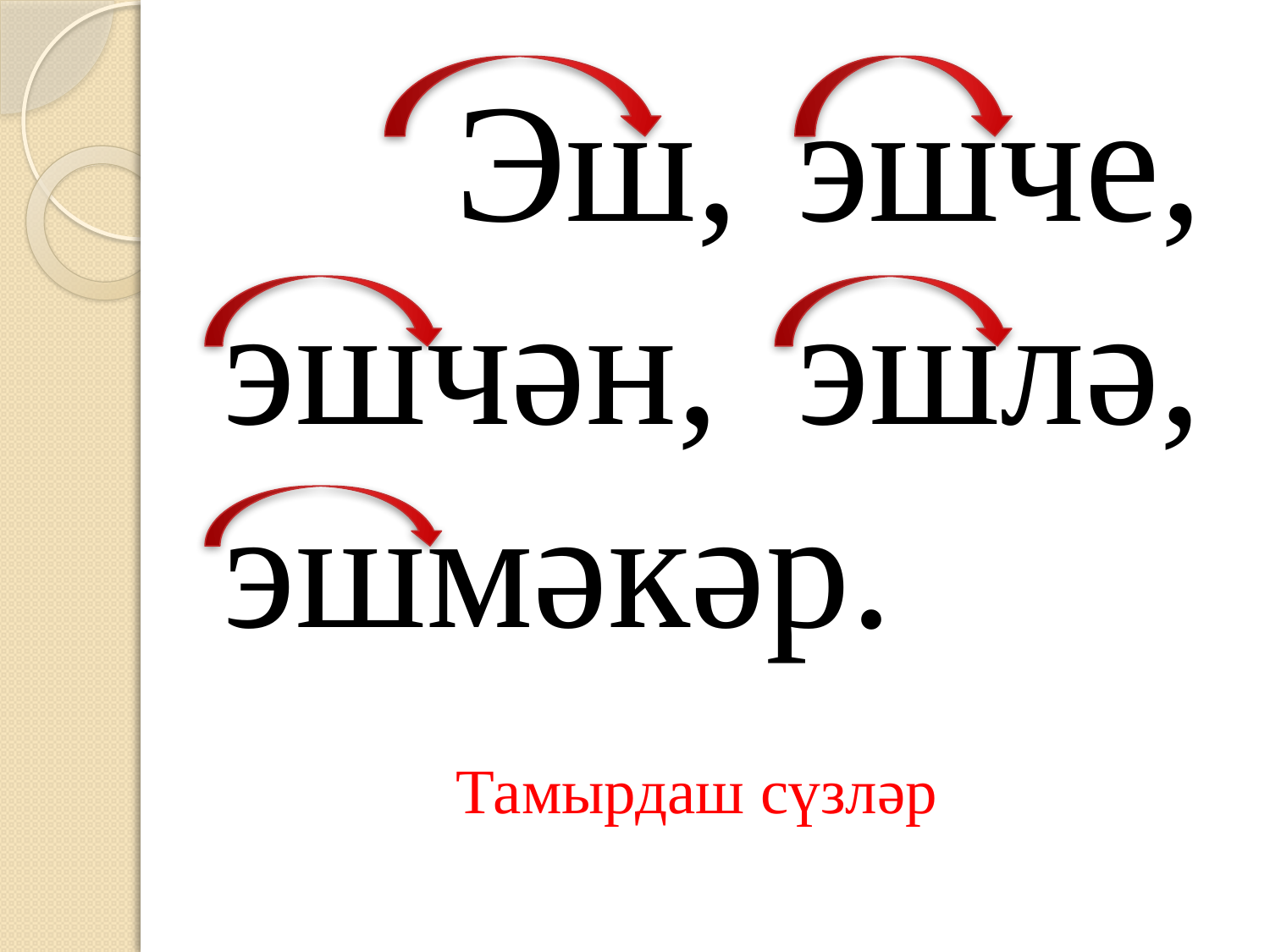

Эш, эшче, эшчән, эшлә, эшмәкәр.

Тамырдаш сүзләр